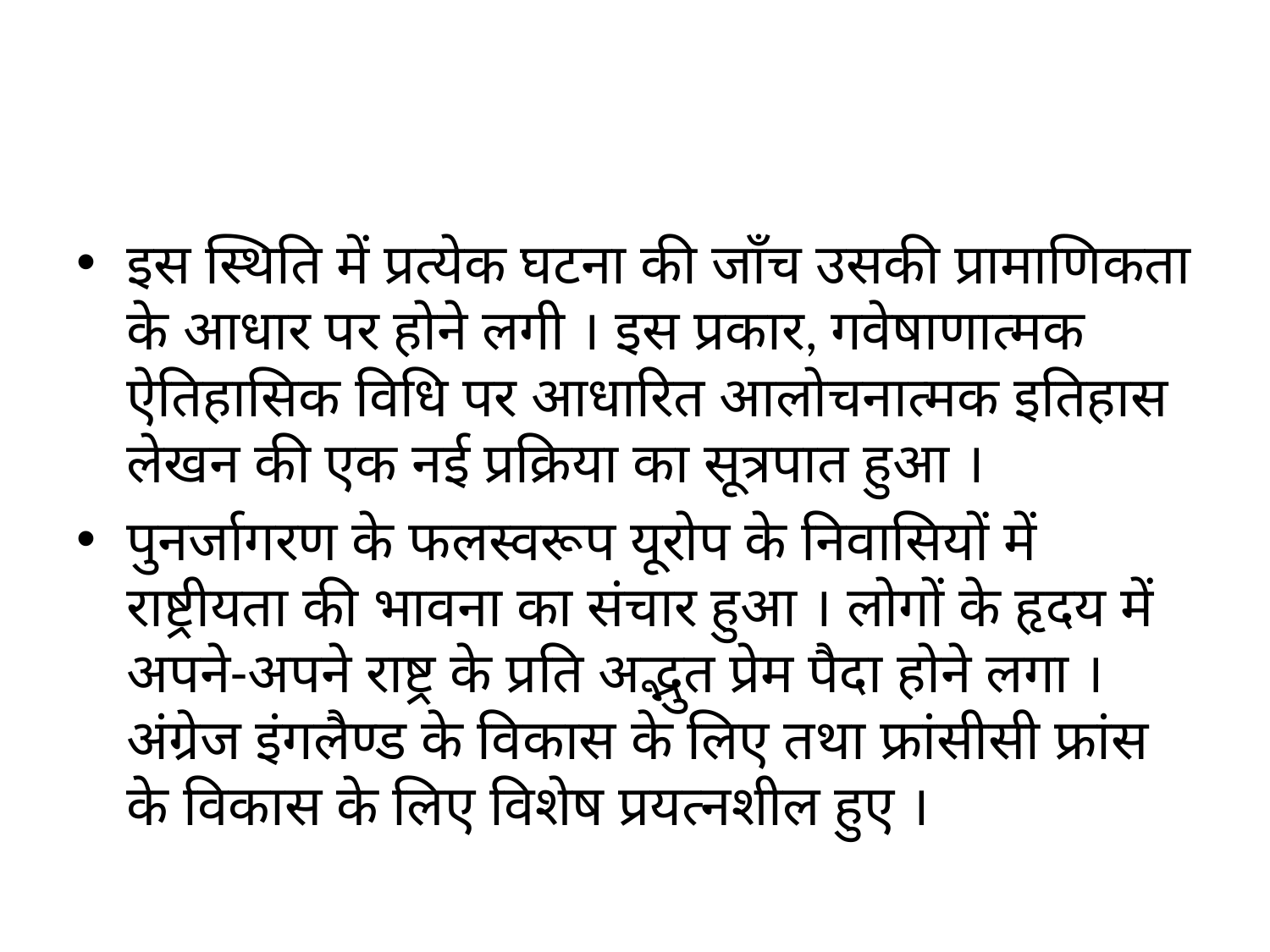

#
इस स्थिति में प्रत्येक घटना की जाँच उसकी प्रामाणिकता के आधार पर होने लगी । इस प्रकार, गवेषाणात्मक ऐतिहासिक विधि पर आधारित आलोचनात्मक इतिहास लेखन की एक नई प्रक्रिया का सूत्रपात हुआ ।
पुनर्जागरण के फलस्वरूप यूरोप के निवासियों में राष्ट्रीयता की भावना का संचार हुआ । लोगों के हृदय में अपने-अपने राष्ट्र के प्रति अद्भुत प्रेम पैदा होने लगा । अंग्रेज इंगलैण्ड के विकास के लिए तथा फ्रांसीसी फ्रांस के विकास के लिए विशेष प्रयत्नशील हुए ।